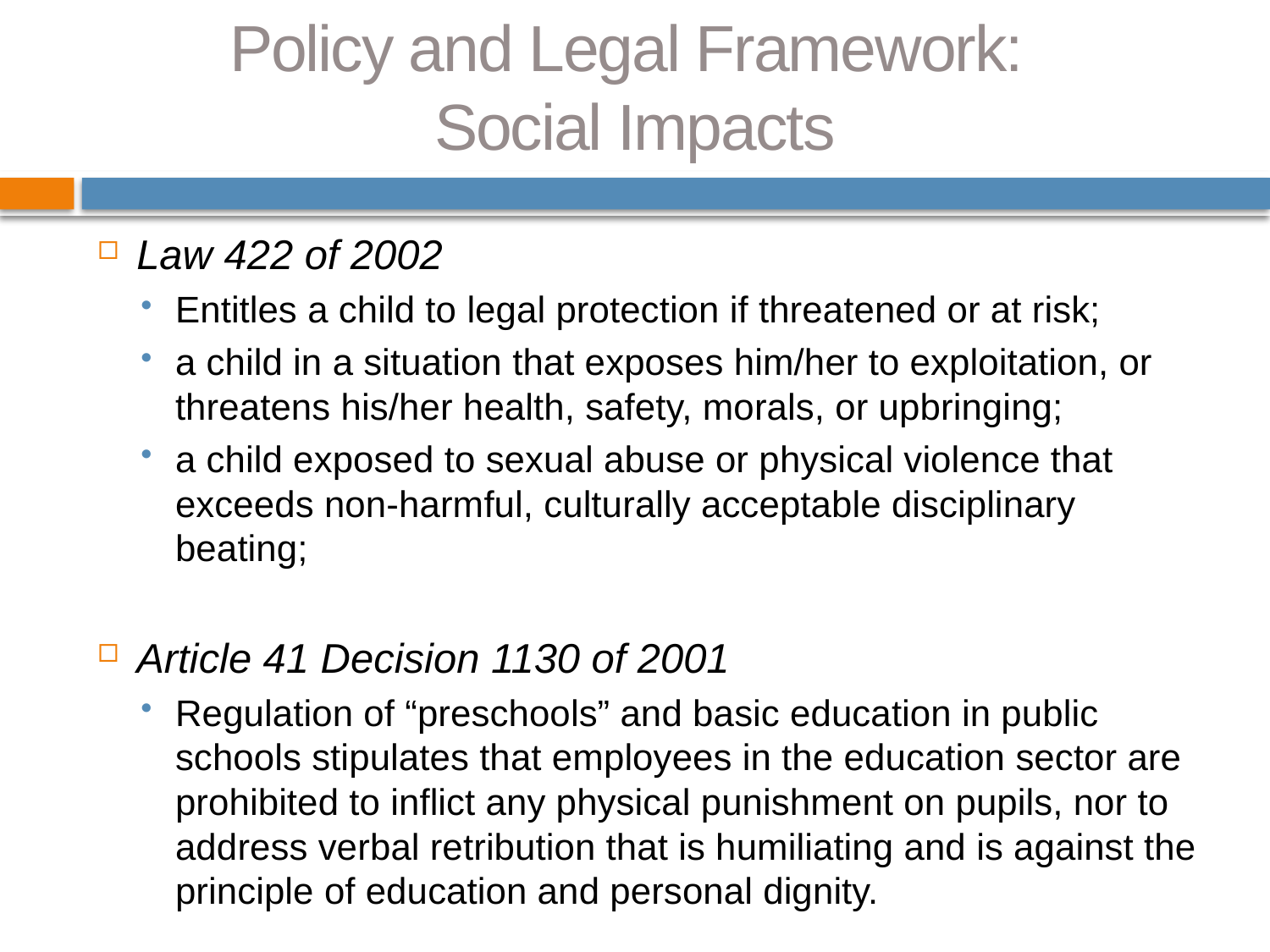

# Policy and Legal Framework: Social Impacts
Law 422 of 2002
Entitles a child to legal protection if threatened or at risk;
a child in a situation that exposes him/her to exploitation, or threatens his/her health, safety, morals, or upbringing;
a child exposed to sexual abuse or physical violence that exceeds non-harmful, culturally acceptable disciplinary beating;

Article 41 Decision 1130 of 2001
Regulation of “preschools” and basic education in public schools stipulates that employees in the education sector are prohibited to inflict any physical punishment on pupils, nor to address verbal retribution that is humiliating and is against the principle of education and personal dignity.